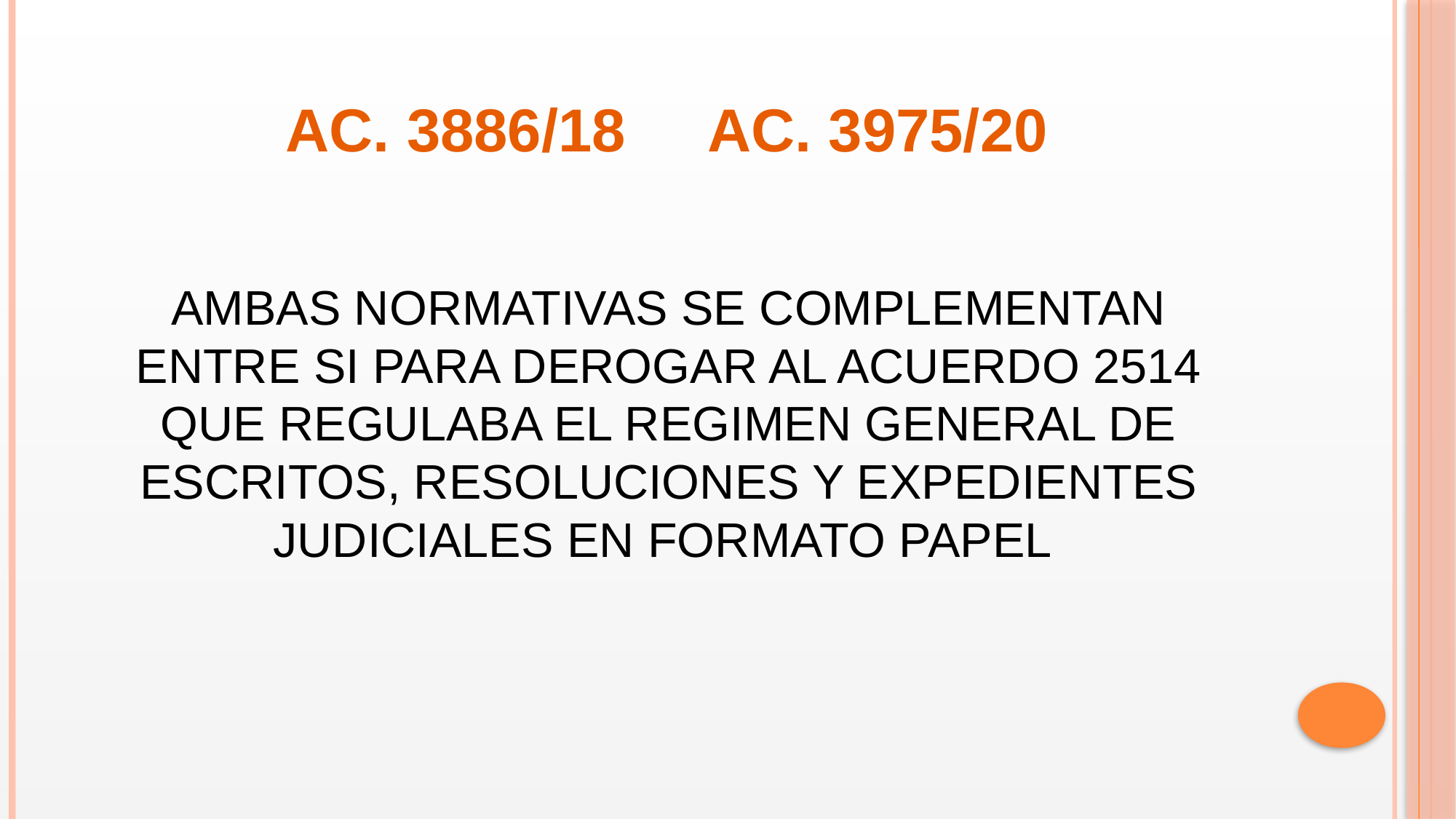

# AC. 3886/18     AC. 3975/20

AMBAS NORMATIVAS SE COMPLEMENTAN ENTRE SI PARA DEROGAR AL ACUERDO 2514 QUE REGULABA EL REGIMEN GENERAL DE ESCRITOS, RESOLUCIONES Y EXPEDIENTES JUDICIALES EN FORMATO PAPEL